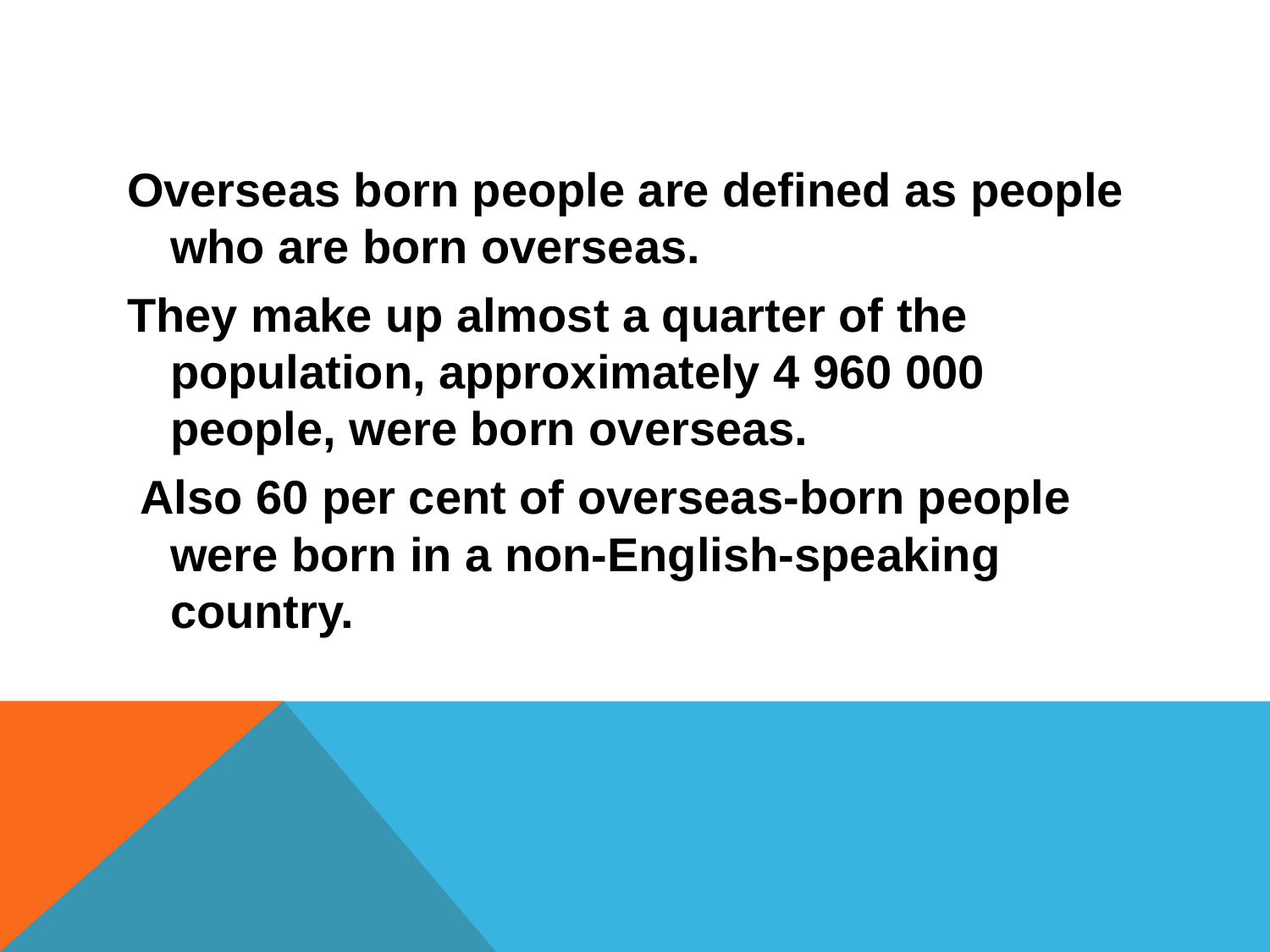

#
Overseas born people are defined as people who are born overseas.
They make up almost a quarter of the population, approximately 4 960 000 people, were born overseas.
 Also 60 per cent of overseas-born people were born in a non-English-speaking country.